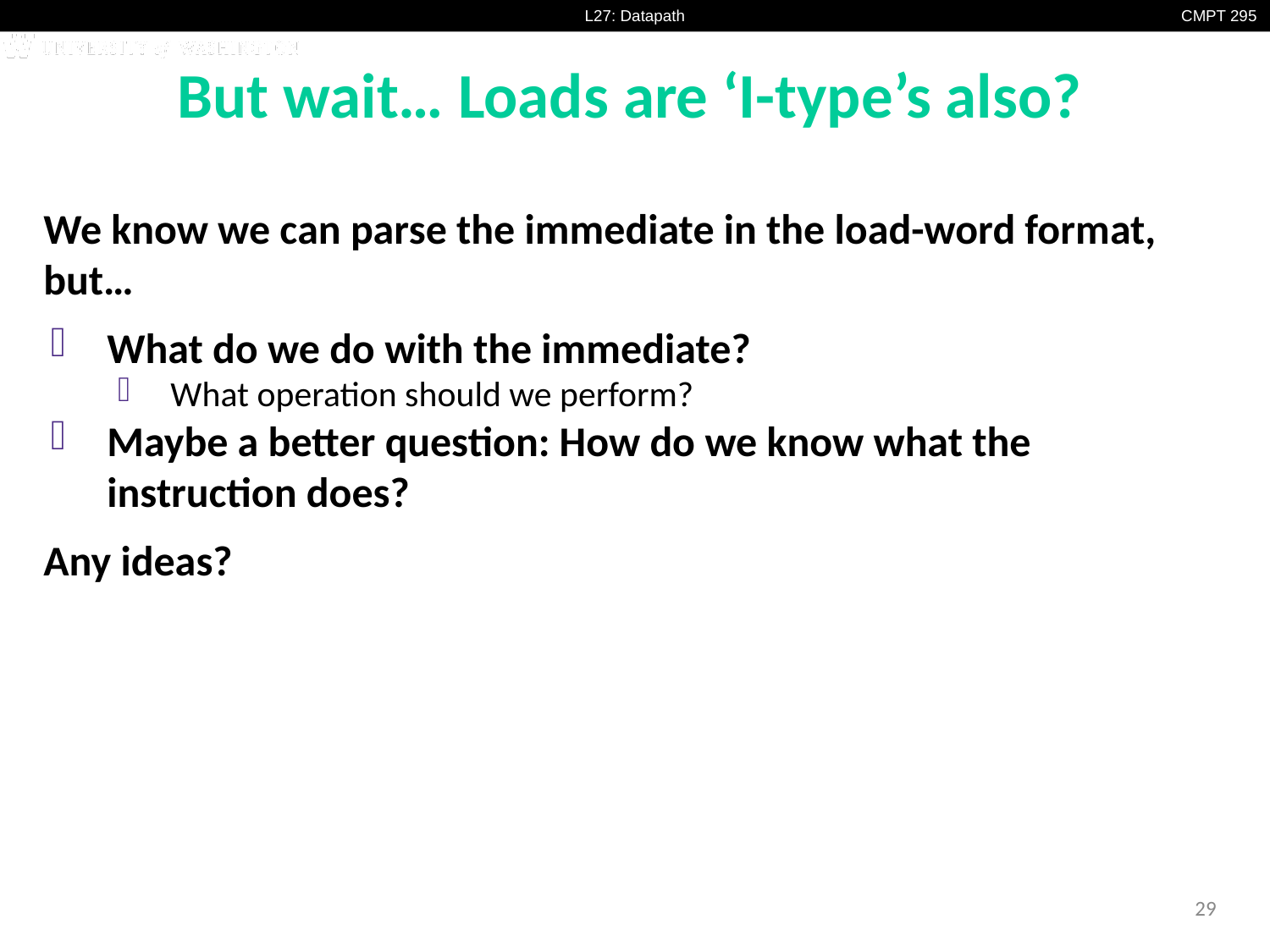

# But wait… Loads are ‘I-type’s also?
We know we can parse the immediate in the load-word format, but…
What do we do with the immediate?
What operation should we perform?
Maybe a better question: How do we know what the instruction does?
Any ideas?

29